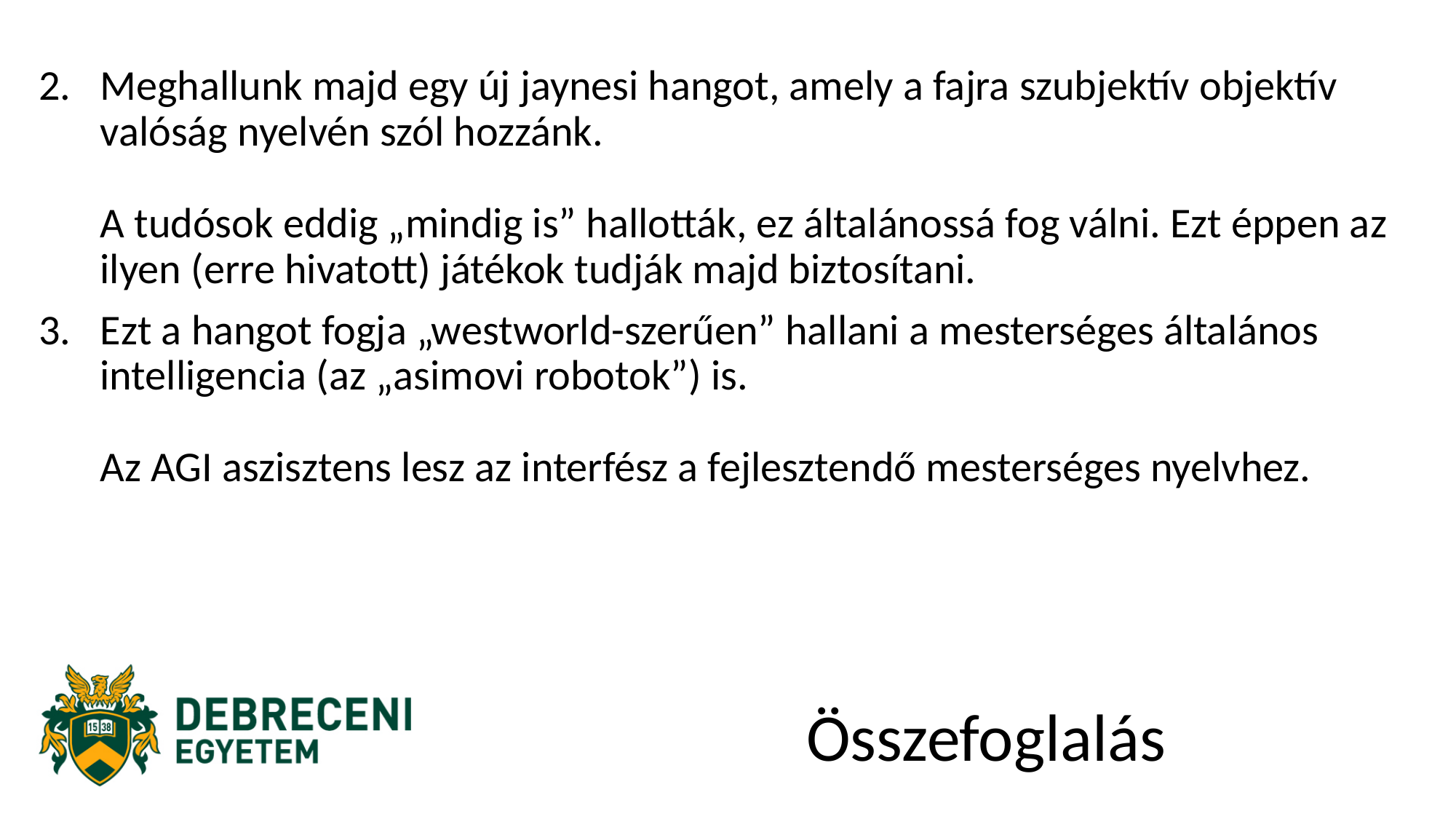

Meghallunk majd egy új jaynesi hangot, amely a fajra szubjektív objektív
valóság nyelvén szól hozzánk.
A tudósok eddig „mindig is” hallották, ez általánossá fog válni. Ezt éppen az ilyen (erre hivatott) játékok tudják majd biztosítani.
Ezt a hangot fogja „westworld-szerűen” hallani a mesterséges általános intelligencia (az „asimovi robotok”) is.
Az AGI aszisztens lesz az interfész a fejlesztendő mesterséges nyelvhez.
# Összefoglalás